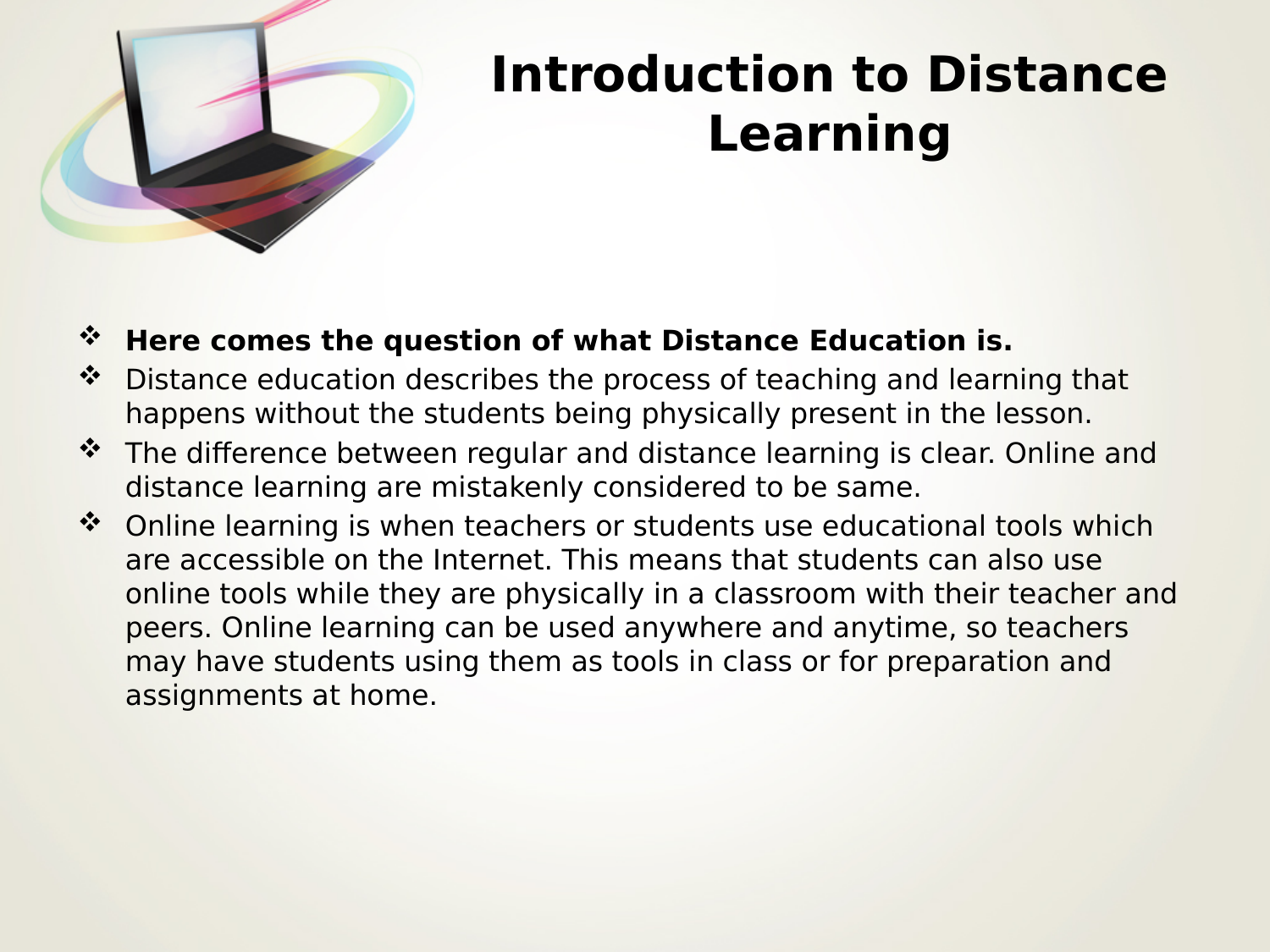

# Introduction to Distance Learning
Here comes the question of what Distance Education is.
Distance education describes the process of teaching and learning that happens without the students being physically present in the lesson.
The difference between regular and distance learning is clear. Online and distance learning are mistakenly considered to be same.
Online learning is when teachers or students use educational tools which are accessible on the Internet. This means that students can also use online tools while they are physically in a classroom with their teacher and peers. Online learning can be used anywhere and anytime, so teachers may have students using them as tools in class or for preparation and assignments at home.